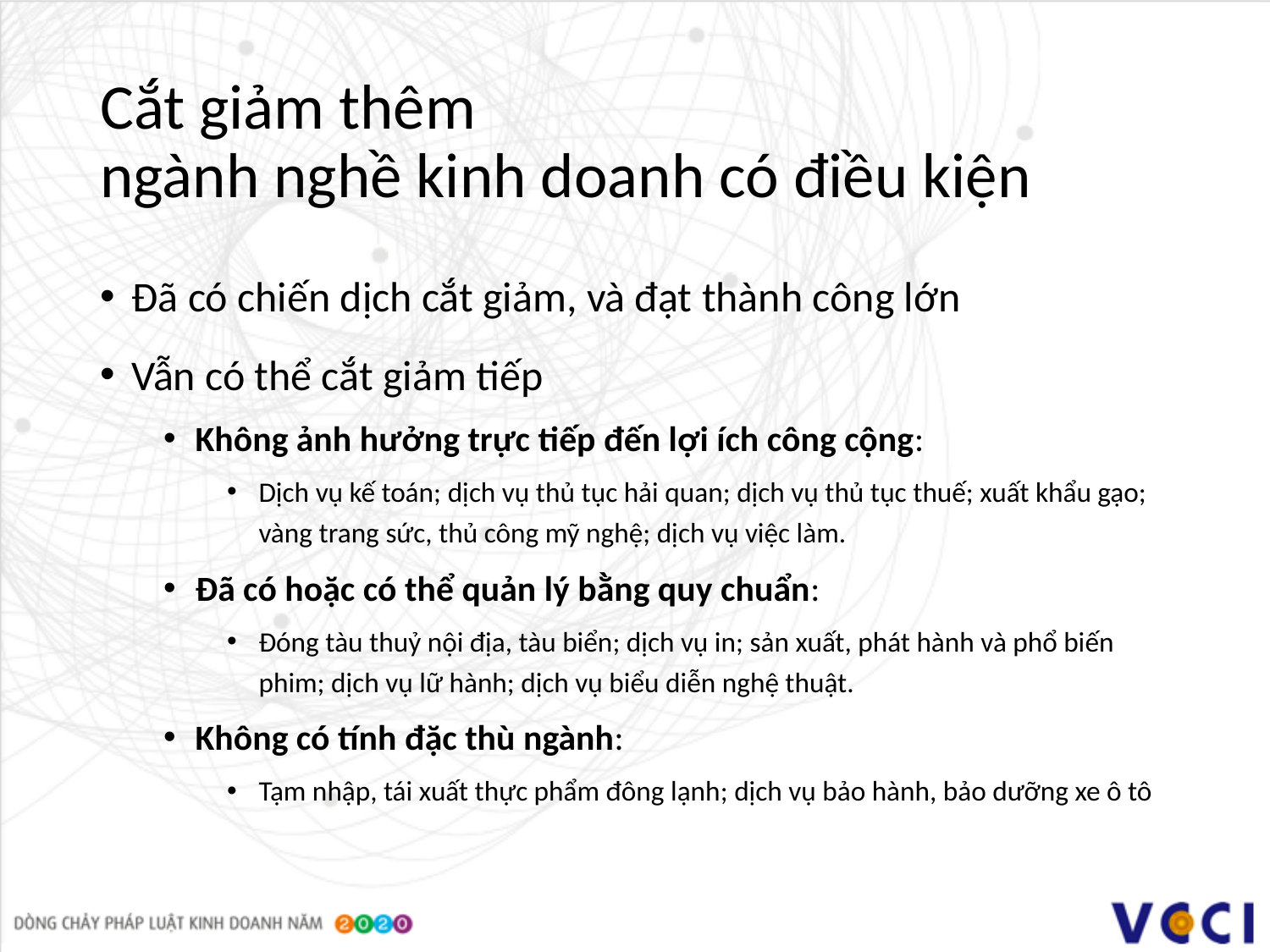

# Cắt giảm thêm ngành nghề kinh doanh có điều kiện
Đã có chiến dịch cắt giảm, và đạt thành công lớn
Vẫn có thể cắt giảm tiếp
Không ảnh hưởng trực tiếp đến lợi ích công cộng:
Dịch vụ kế toán; dịch vụ thủ tục hải quan; dịch vụ thủ tục thuế; xuất khẩu gạo; vàng trang sức, thủ công mỹ nghệ; dịch vụ việc làm.
Đã có hoặc có thể quản lý bằng quy chuẩn:
Đóng tàu thuỷ nội địa, tàu biển; dịch vụ in; sản xuất, phát hành và phổ biến phim; dịch vụ lữ hành; dịch vụ biểu diễn nghệ thuật.
Không có tính đặc thù ngành:
Tạm nhập, tái xuất thực phẩm đông lạnh; dịch vụ bảo hành, bảo dưỡng xe ô tô